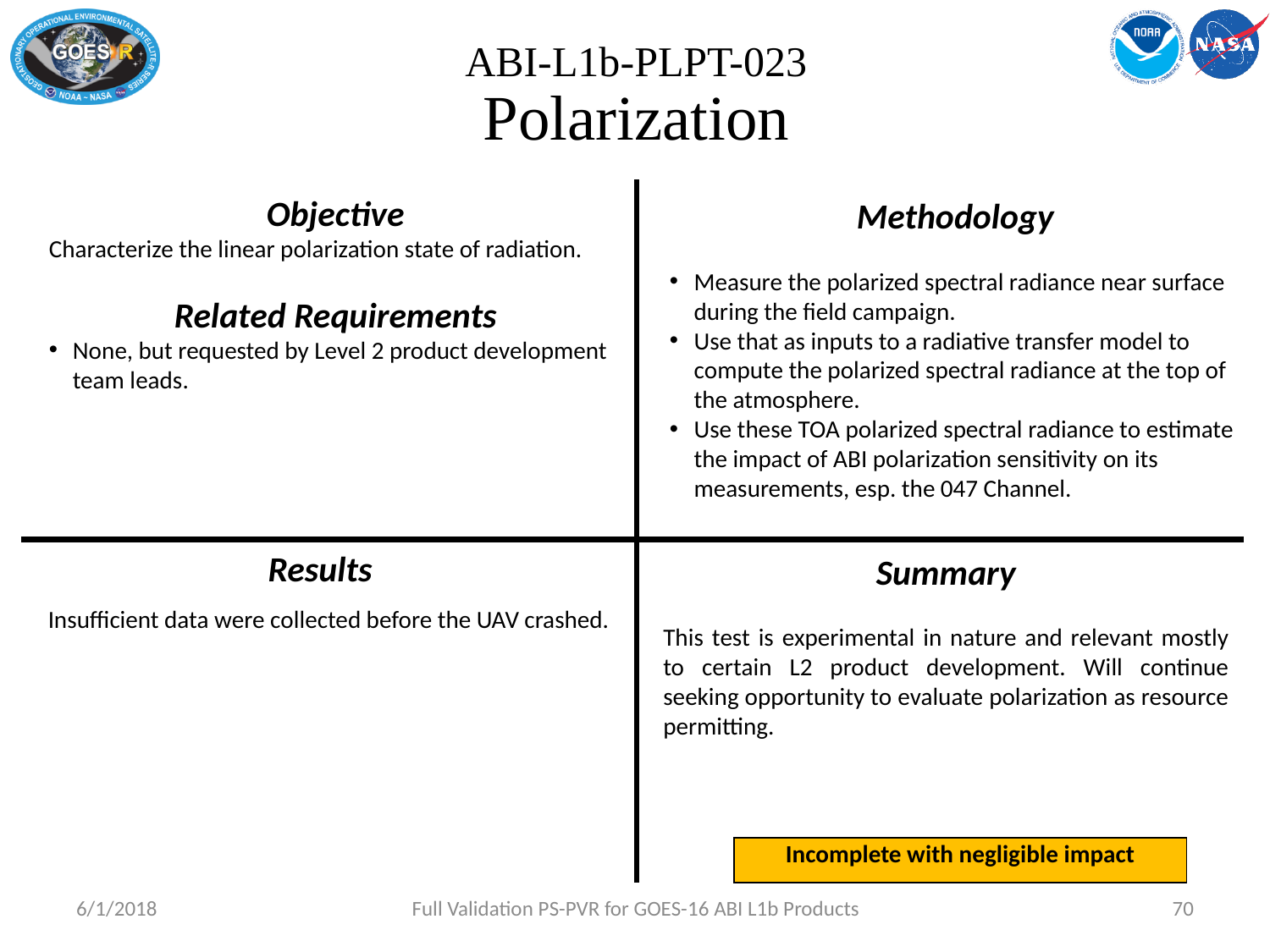

# ABI-L1b-PLPT-023 Polarization
Objective
Characterize the linear polarization state of radiation.

Related Requirements
None, but requested by Level 2 product development team leads.
Methodology

Measure the polarized spectral radiance near surface during the field campaign.
Use that as inputs to a radiative transfer model to compute the polarized spectral radiance at the top of the atmosphere.
Use these TOA polarized spectral radiance to estimate the impact of ABI polarization sensitivity on its measurements, esp. the 047 Channel.
Results
Summary

This test is experimental in nature and relevant mostly to certain L2 product development. Will continue seeking opportunity to evaluate polarization as resource permitting.
Insufficient data were collected before the UAV crashed.
| Incomplete with negligible impact |
| --- |
6/1/2018
Full Validation PS-PVR for GOES-16 ABI L1b Products
70